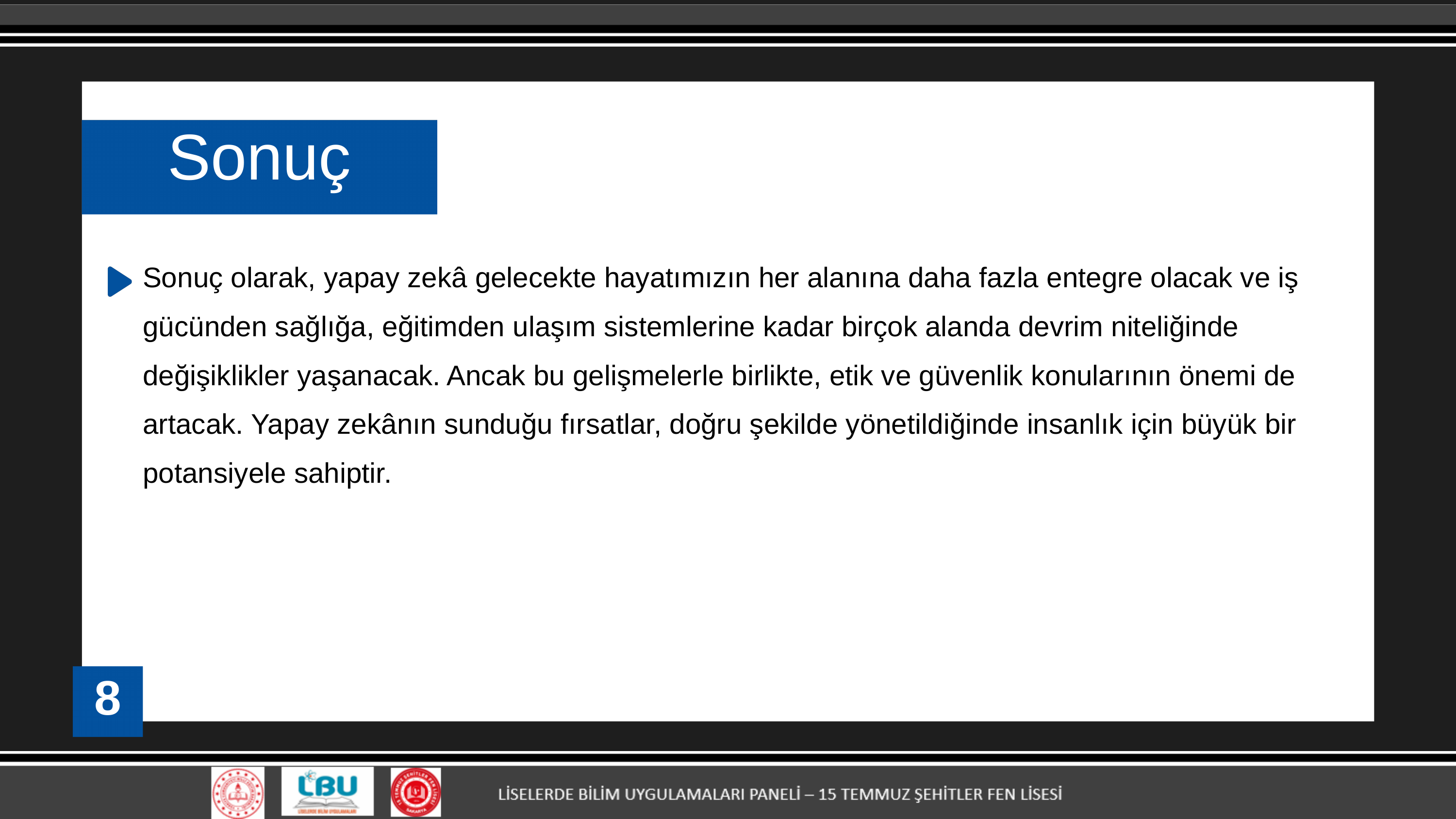

Sonuç

Sonuç olarak, yapay zekâ gelecekte hayatımızın her alanına daha fazla entegre olacak ve iş gücünden sağlığa, eğitimden ulaşım sistemlerine kadar birçok alanda devrim niteliğinde değişiklikler yaşanacak. Ancak bu gelişmelerle birlikte, etik ve güvenlik konularının önemi de artacak. Yapay zekânın sunduğu fırsatlar, doğru şekilde yönetildiğinde insanlık için büyük bir potansiyele sahiptir.

8